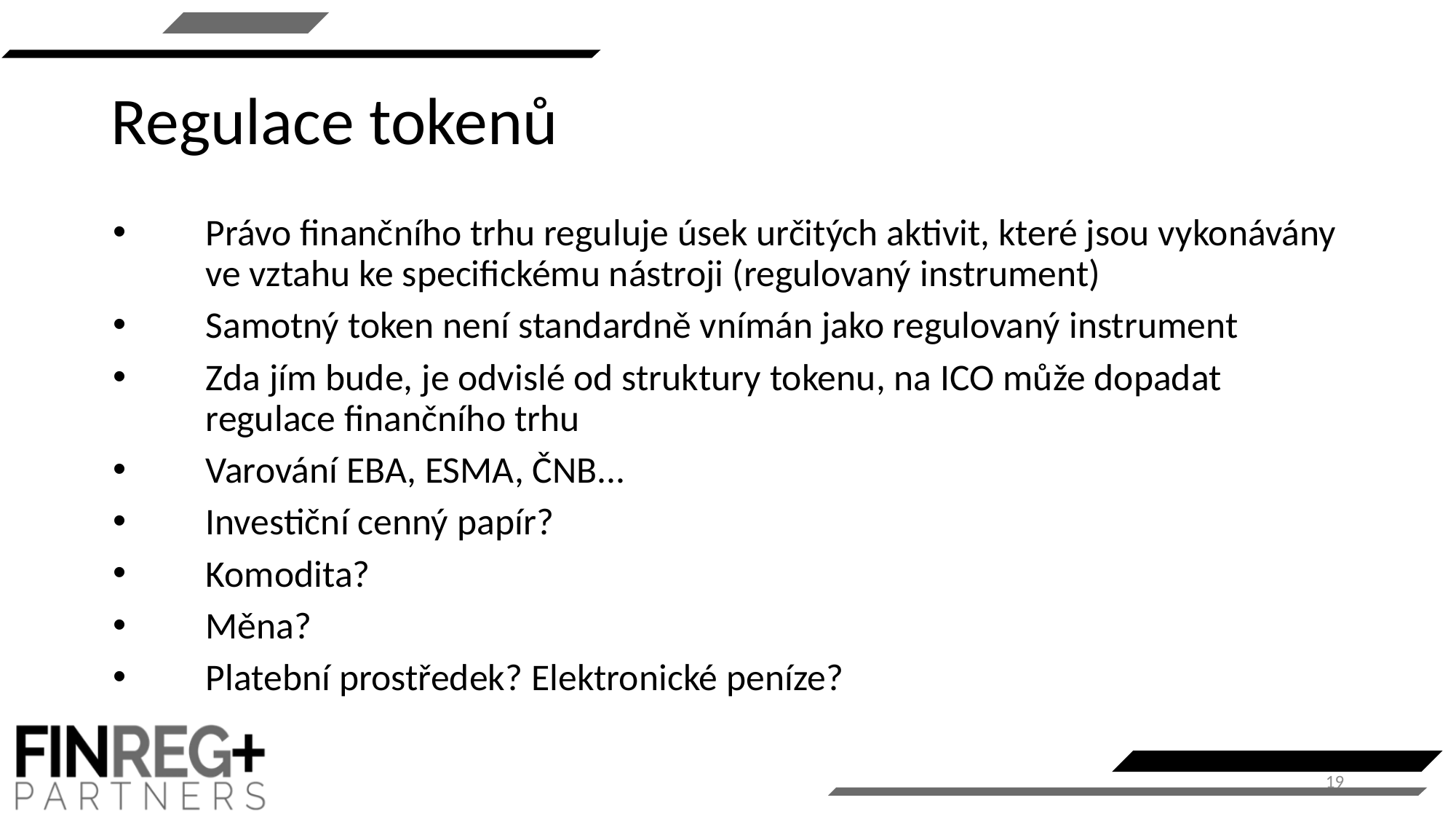

# Regulace tokenů
Právo finančního trhu reguluje úsek určitých aktivit, které jsou vykonávány ve vztahu ke specifickému nástroji (regulovaný instrument)
Samotný token není standardně vnímán jako regulovaný instrument
Zda jím bude, je odvislé od struktury tokenu, na ICO může dopadat regulace finančního trhu
Varování EBA, ESMA, ČNB...
Investiční cenný papír?
Komodita?
Měna?
Platební prostředek? Elektronické peníze?

19